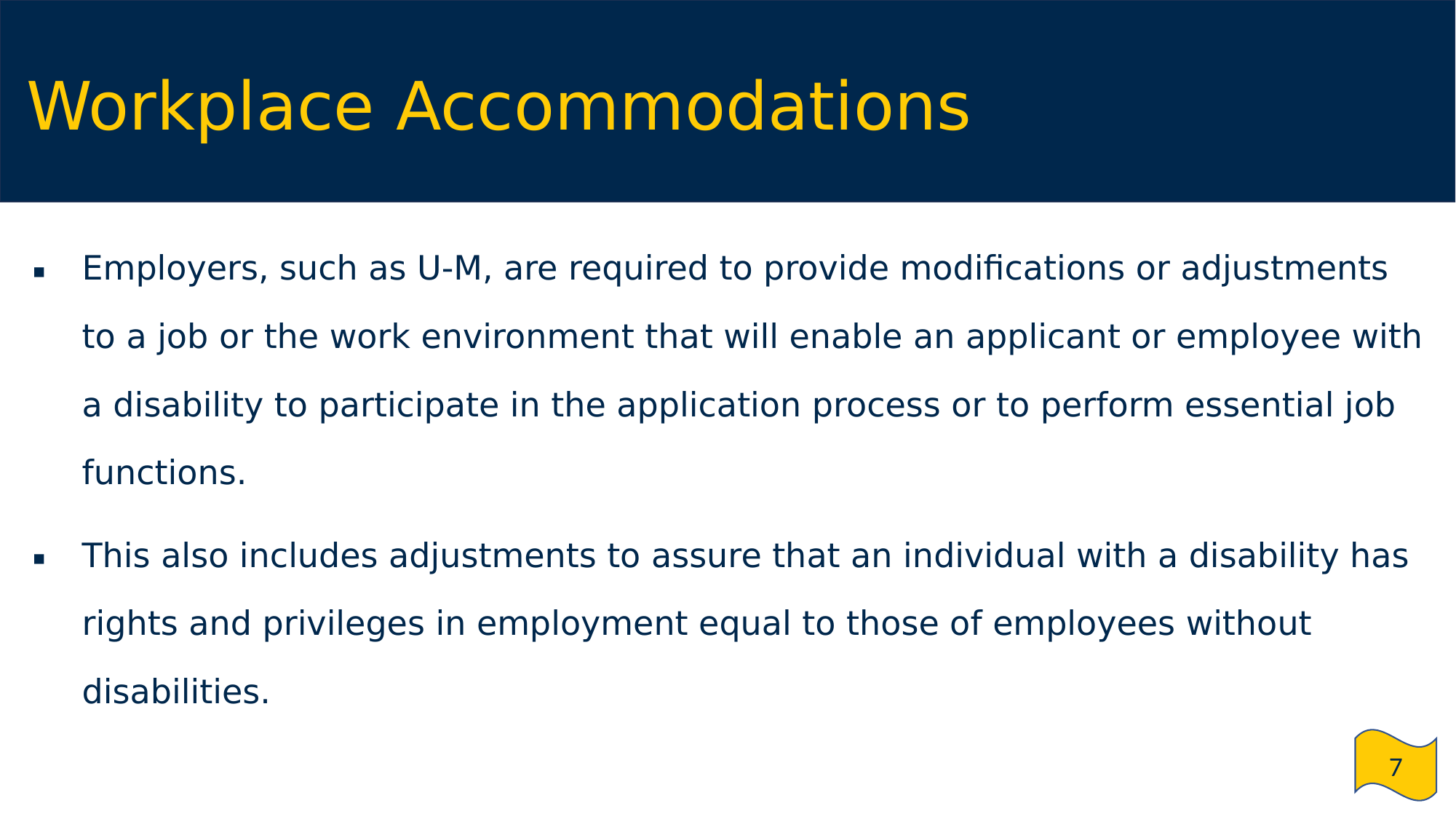

# Workplace Accommodations
Employers, such as U-M, are required to provide modifications or adjustments to a job or the work environment that will enable an applicant or employee with a disability to participate in the application process or to perform essential job functions.
This also includes adjustments to assure that an individual with a disability has rights and privileges in employment equal to those of employees without disabilities.